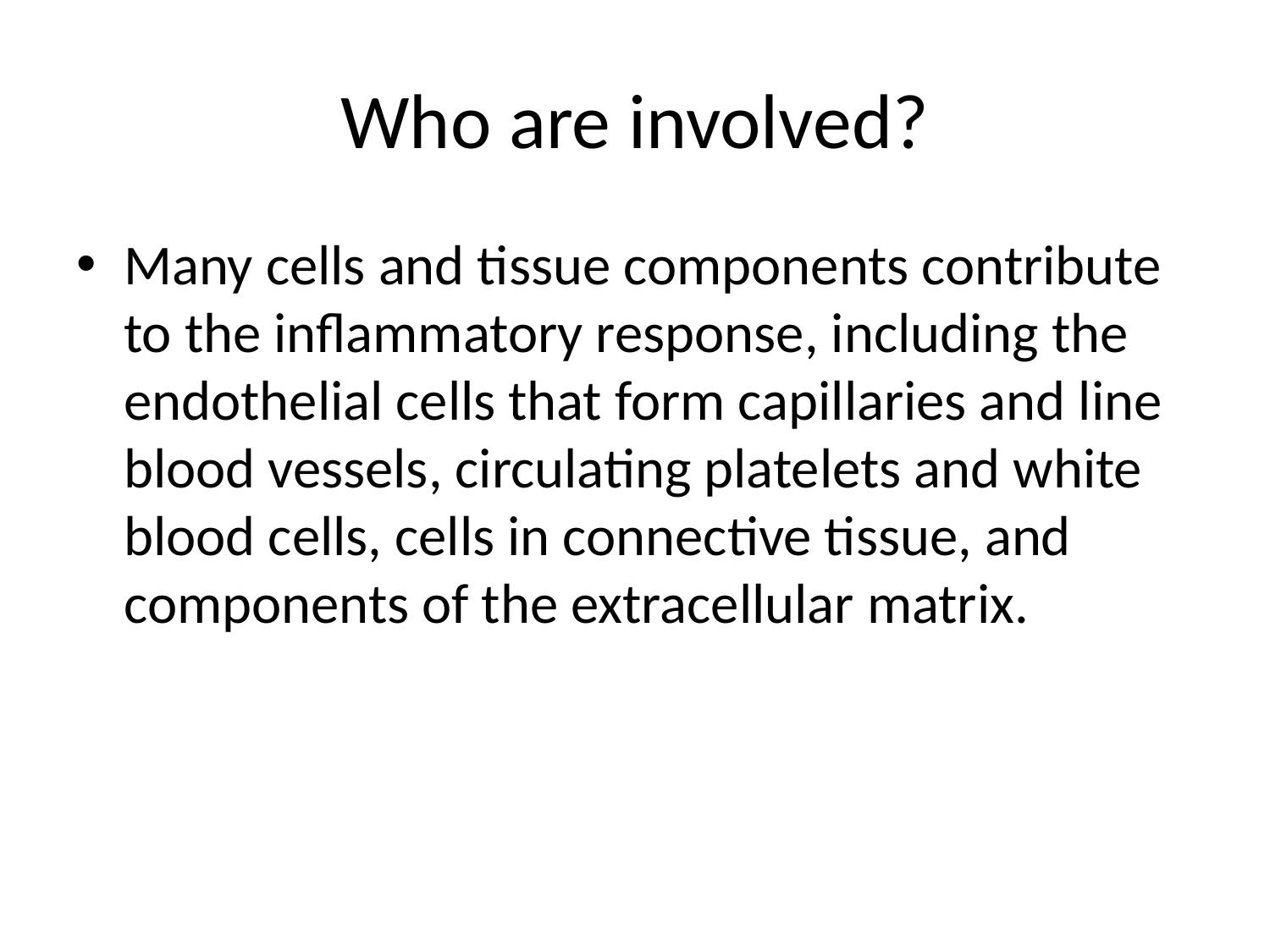

# Who are involved?
Many cells and tissue components contribute to the inflammatory response, including the endothelial cells that form capillaries and line blood vessels, circulating platelets and white blood cells, cells in connective tissue, and components of the extracellular matrix.